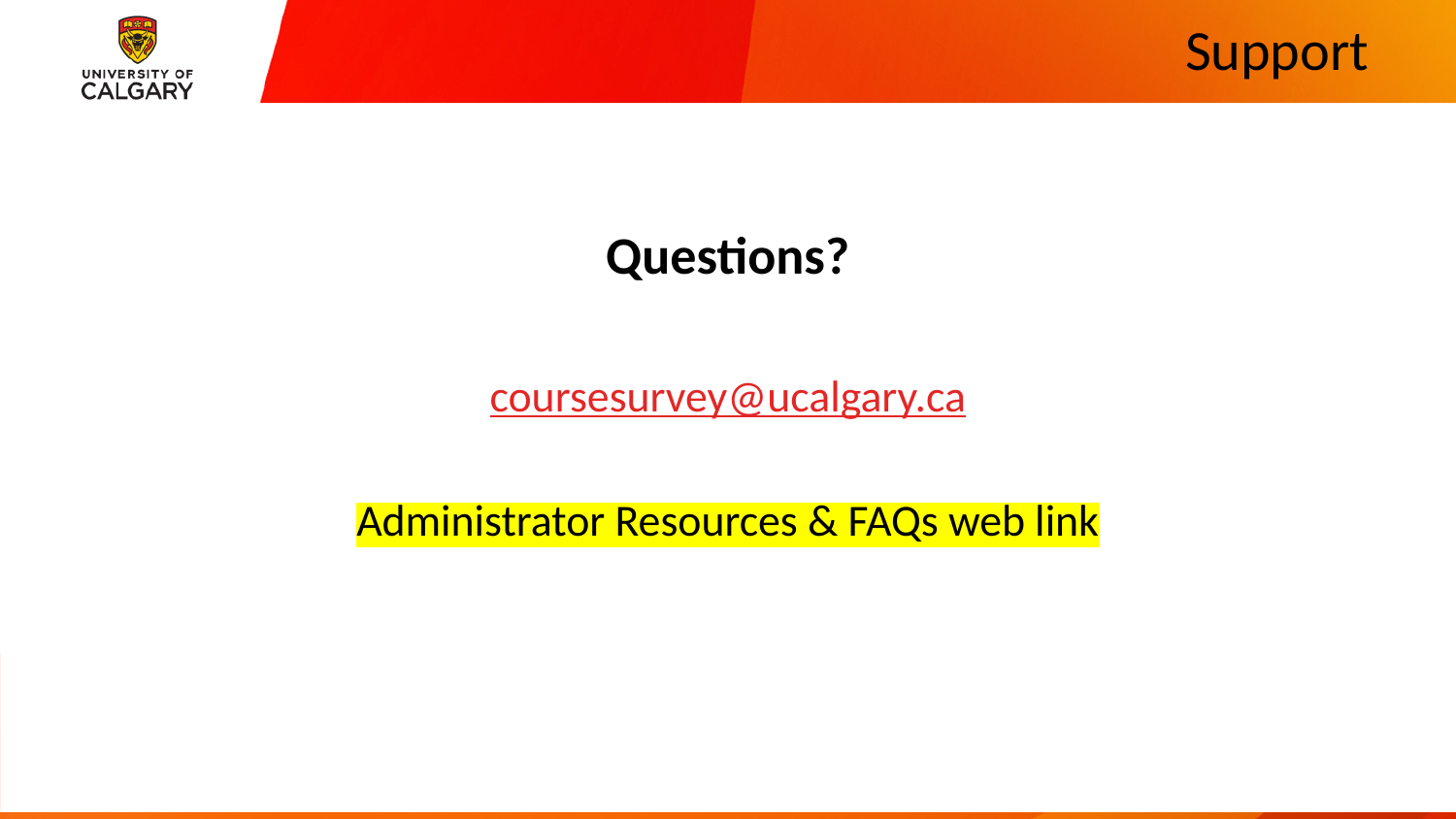

# Support

Questions?

coursesurvey@ucalgary.ca

Administrator Resources & FAQs web link